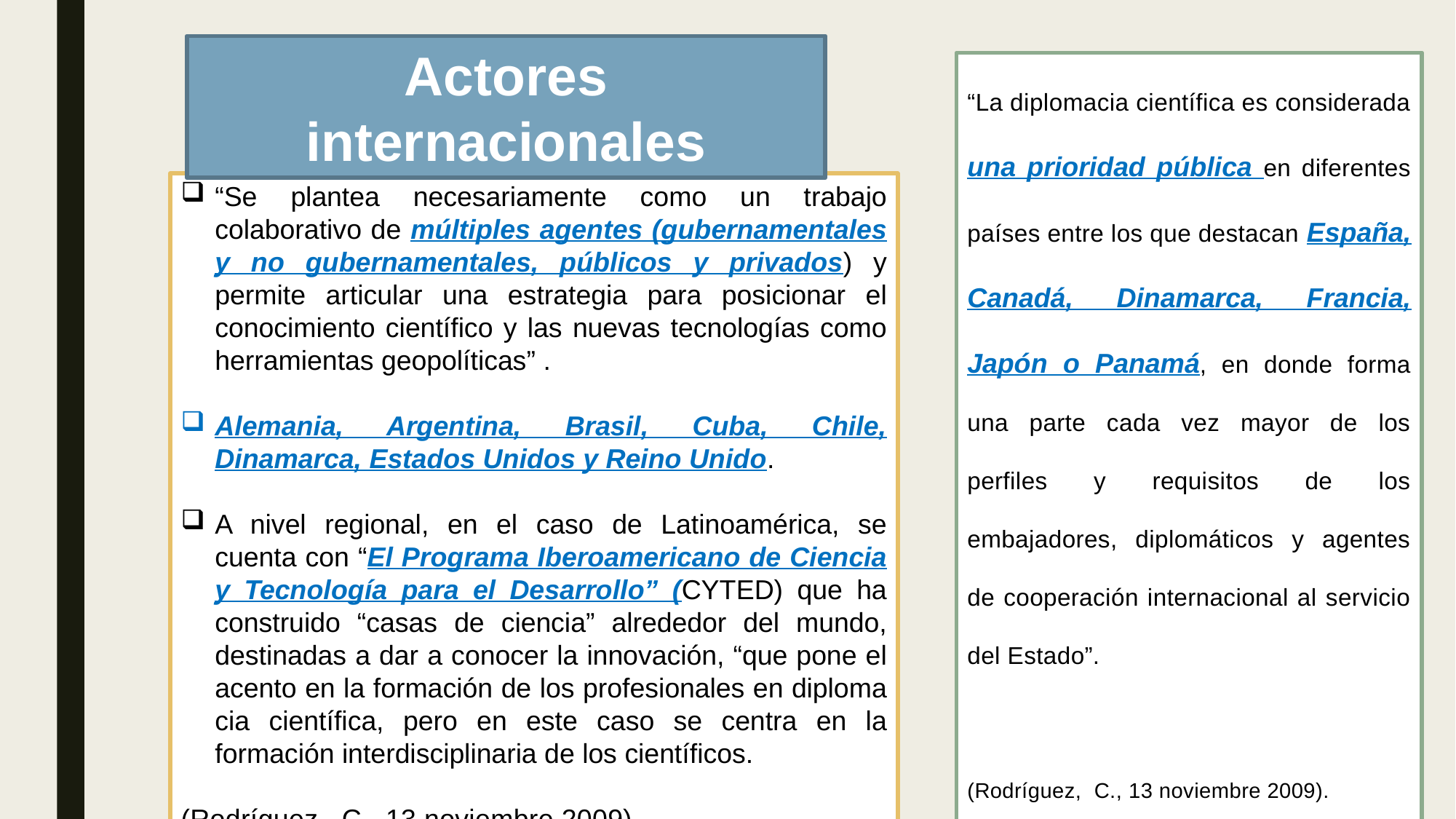

Actores internacionales
“La diplomacia científica es considerada una prioridad pública en diferentes países entre los que destacan España, Canadá, Dinamarca, Francia, Japón o Panamá, en donde forma una parte cada vez mayor de los perfiles y requisitos de los embajadores, diplomáticos y agentes de cooperación internacional al servicio del Estado”.

(Rodríguez,  C., 13 noviembre 2009).

“Se plantea necesariamente como un trabajo colaborativo de múltiples agentes (gubernamentales y no gubernamentales, públicos y privados) y permite articular una estrategia para posicionar el conocimiento científico y las nuevas tecnologías como herramientas geopolíticas” .

Alemania, Argentina, Brasil, Cuba, Chile, Dinamarca, Estados Unidos y Reino Unido.

A nivel regional, en el caso de Latinoamérica, se cuenta con “El Programa Iberoamericano de Ciencia y Tecnología para el Desarrollo” (CYTED) que ha construido “casas de ciencia” alrededor del mundo, destinadas a dar a conocer la innovación, “que pone el acento en la formación de los profesionales en diploma­cia científica, pero en este caso se centra en la formación interdisciplinaria de los científicos.

(Rodríguez,  C., 13 noviembre 2009).